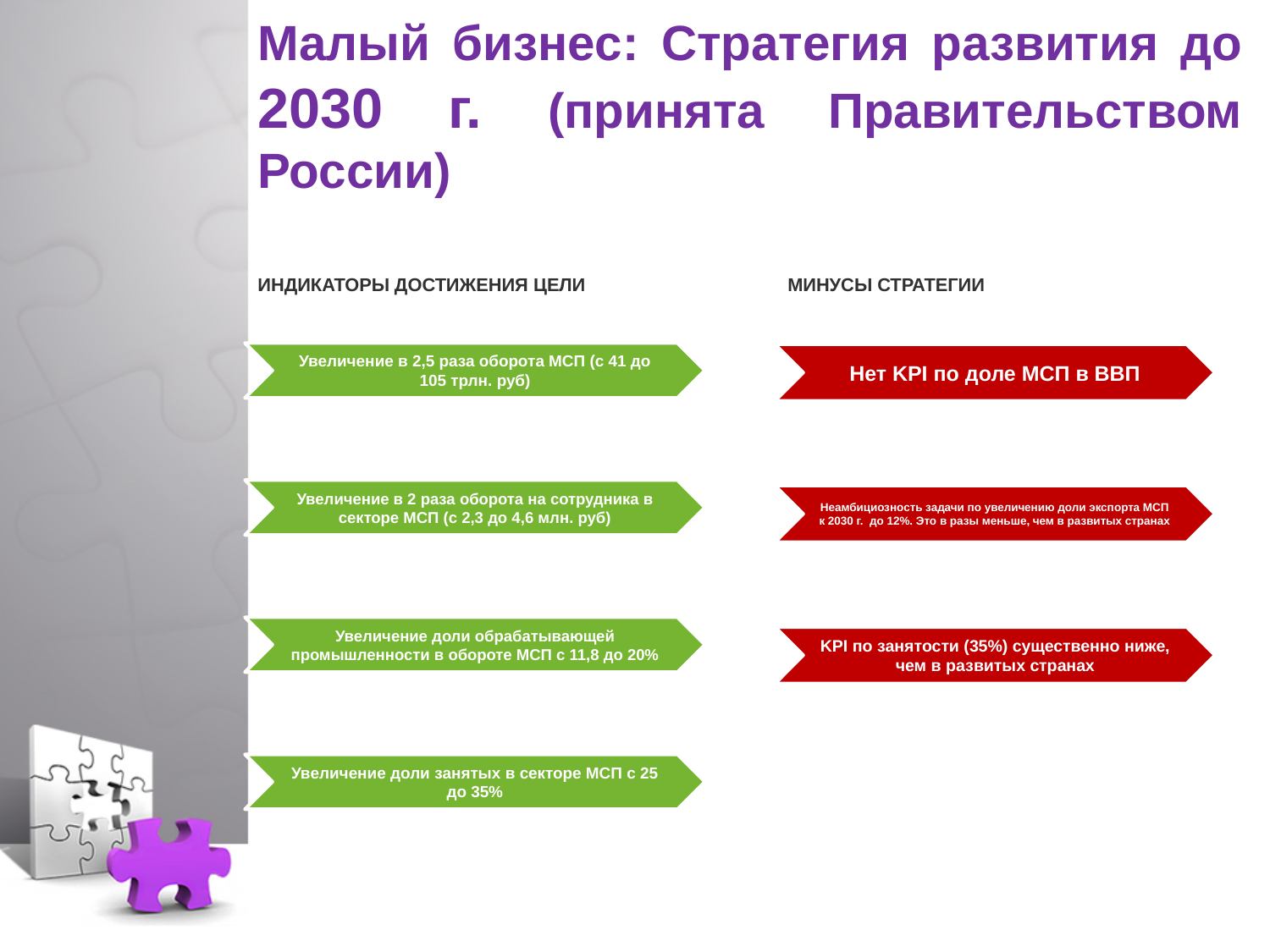

# Малый бизнес: Стратегия развития до 2030 г. (принята Правительством России)

ИНДИКАТОРЫ ДОСТИЖЕНИЯ ЦЕЛИ
МИНУСЫ СТРАТЕГИИ
Увеличение в 2,5 раза оборота МСП (с 41 до 105 трлн. руб)
Увеличение в 2 раза оборота на сотрудника в секторе МСП (с 2,3 до 4,6 млн. руб)
Увеличение доли обрабатывающей промышленности в обороте МСП с 11,8 до 20%
Увеличение доли занятых в секторе МСП с 25 до 35%
Нет KPI по доле МСП в ВВП
Неамбициозность задачи по увеличению доли экспорта МСП к 2030 г.  до 12%. Это в разы меньше, чем в развитых странах
KPI по занятости (35%) существенно ниже, чем в развитых странах